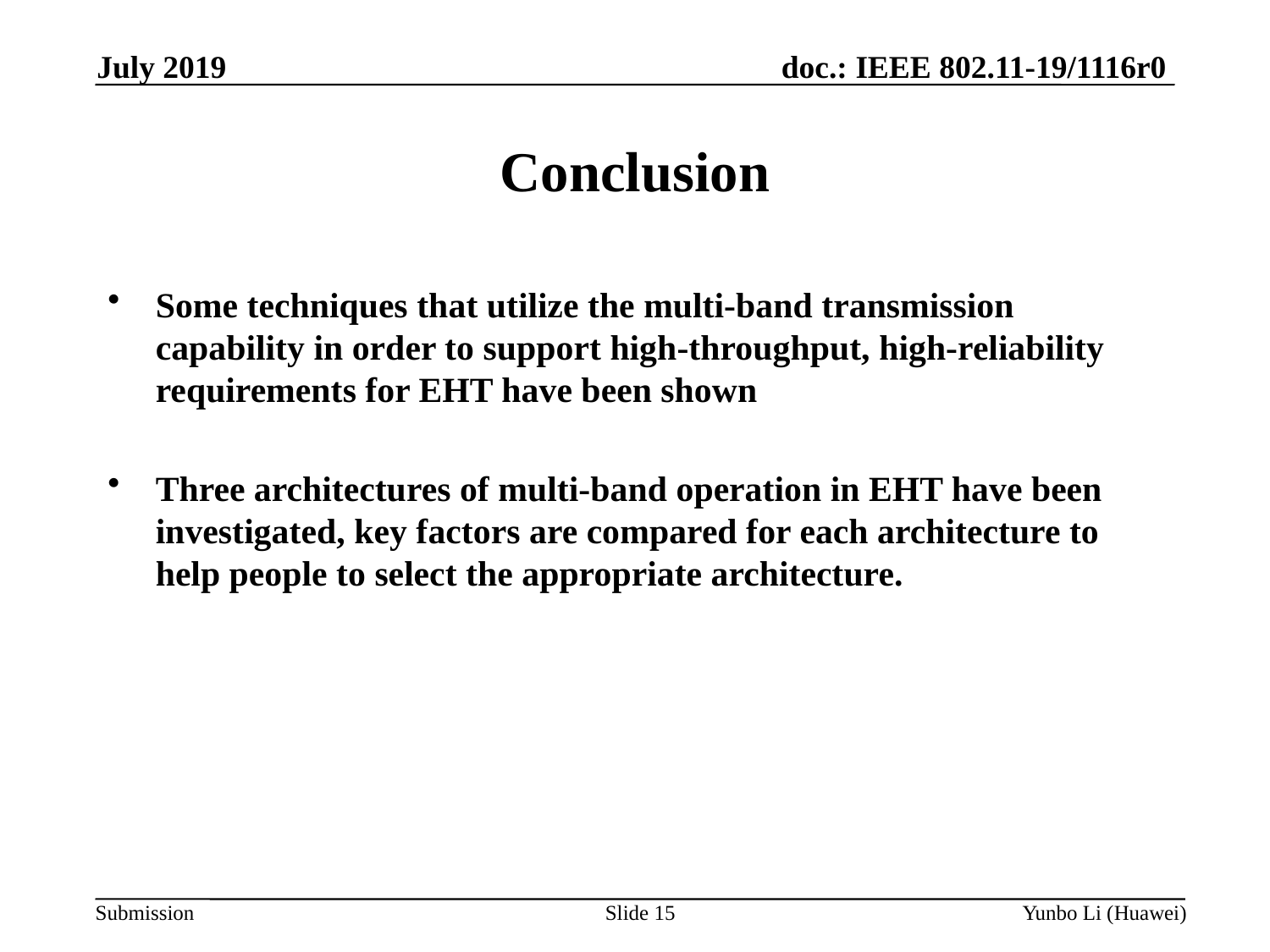

July 2019
Conclusion
Some techniques that utilize the multi-band transmission capability in order to support high-throughput, high-reliability requirements for EHT have been shown

Three architectures of multi-band operation in EHT have been investigated, key factors are compared for each architecture to help people to select the appropriate architecture.

Slide 15
Yunbo Li (Huawei)